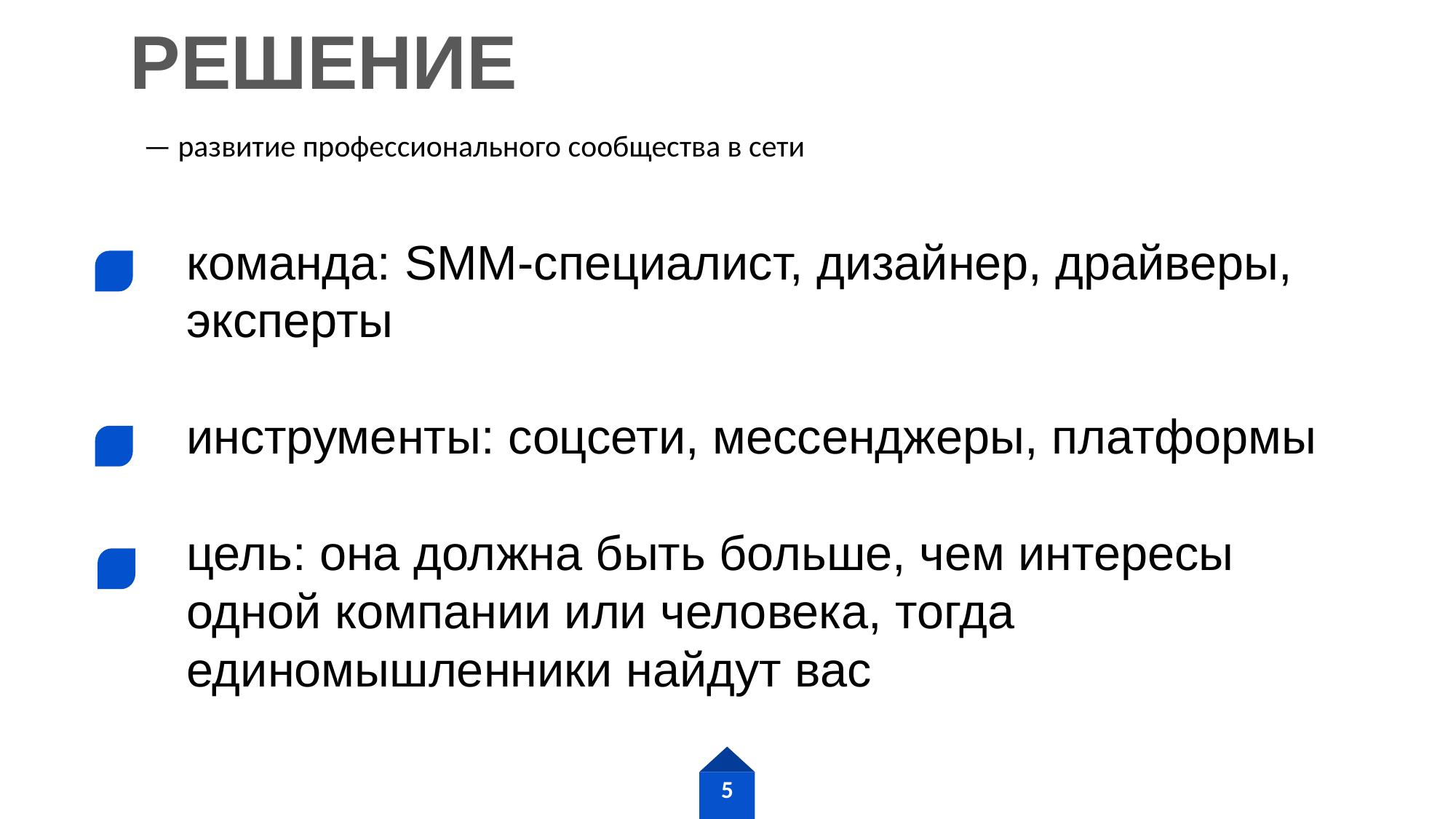

# РЕШЕНИЕ
— развитие профессионального сообщества в сети
команда: SMM-специалист, дизайнер, драйверы, эксперты

инструменты: соцсети, мессенджеры, платформы

цель: она должна быть больше, чем интересы одной компании или человека, тогда единомышленники найдут вас